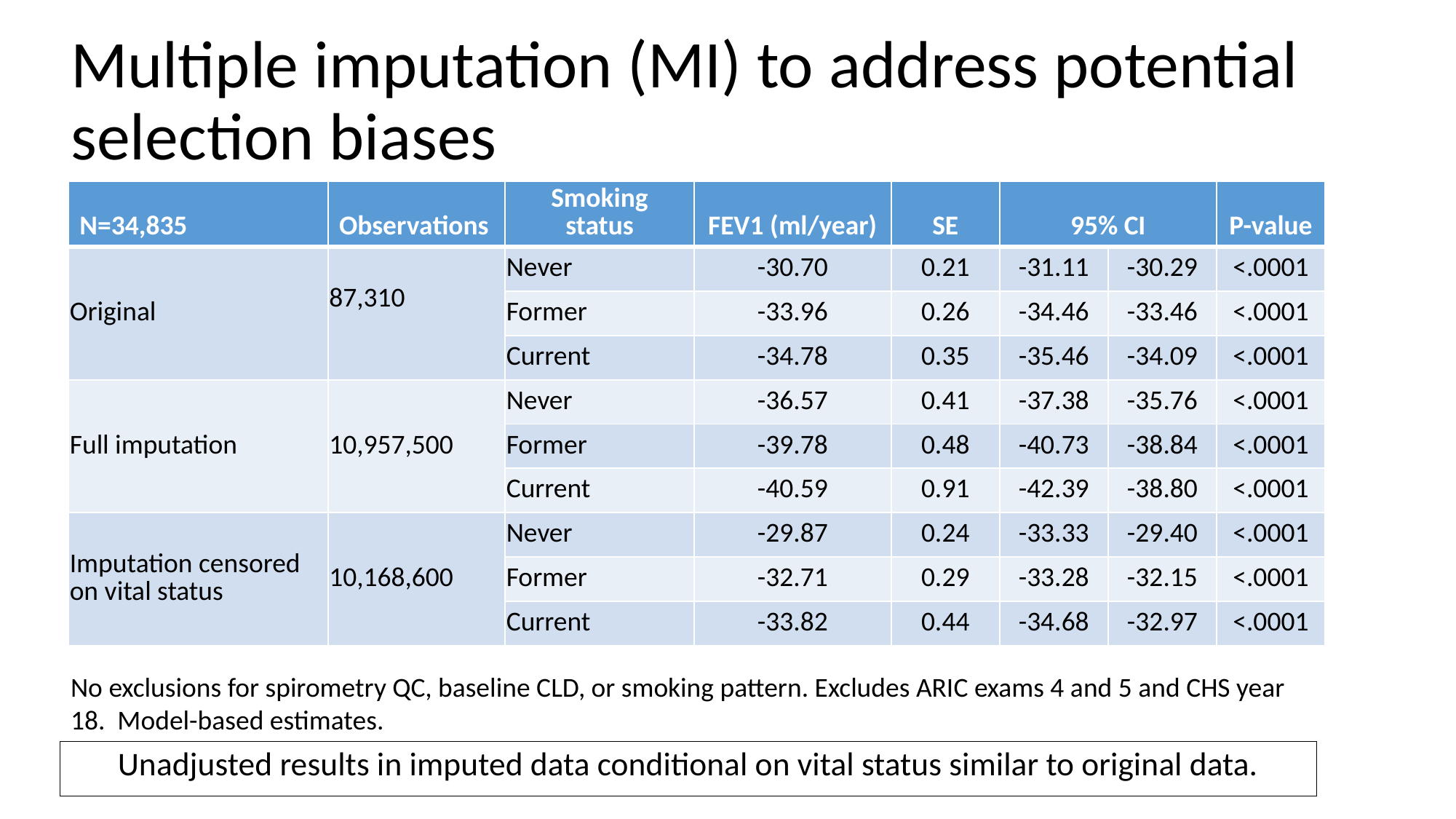

# Multiple imputation (MI) to address potential selection biases
| N=34,835 | Observations | Smoking status | FEV1 (ml/year) | SE | 95% CI |  | P-value |
| --- | --- | --- | --- | --- | --- | --- | --- |
| Original | 87,310 | Never | -30.70 | 0.21 | -31.11 | -30.29 | <.0001 |
|  |  | Former | -33.96 | 0.26 | -34.46 | -33.46 | <.0001 |
|  |  | Current | -34.78 | 0.35 | -35.46 | -34.09 | <.0001 |
| Full imputation | 10,957,500 | Never | -36.57 | 0.41 | -37.38 | -35.76 | <.0001 |
|  |  | Former | -39.78 | 0.48 | -40.73 | -38.84 | <.0001 |
|  |  | Current | -40.59 | 0.91 | -42.39 | -38.80 | <.0001 |
| Imputation censored on vital status | 10,168,600 | Never | -29.87 | 0.24 | -33.33 | -29.40 | <.0001 |
|  |  | Former | -32.71 | 0.29 | -33.28 | -32.15 | <.0001 |
|  |  | Current | -33.82 | 0.44 | -34.68 | -32.97 | <.0001 |
No exclusions for spirometry QC, baseline CLD, or smoking pattern. Excludes ARIC exams 4 and 5 and CHS year 18.  Model-based estimates.
Unadjusted results in imputed data conditional on vital status similar to original data.